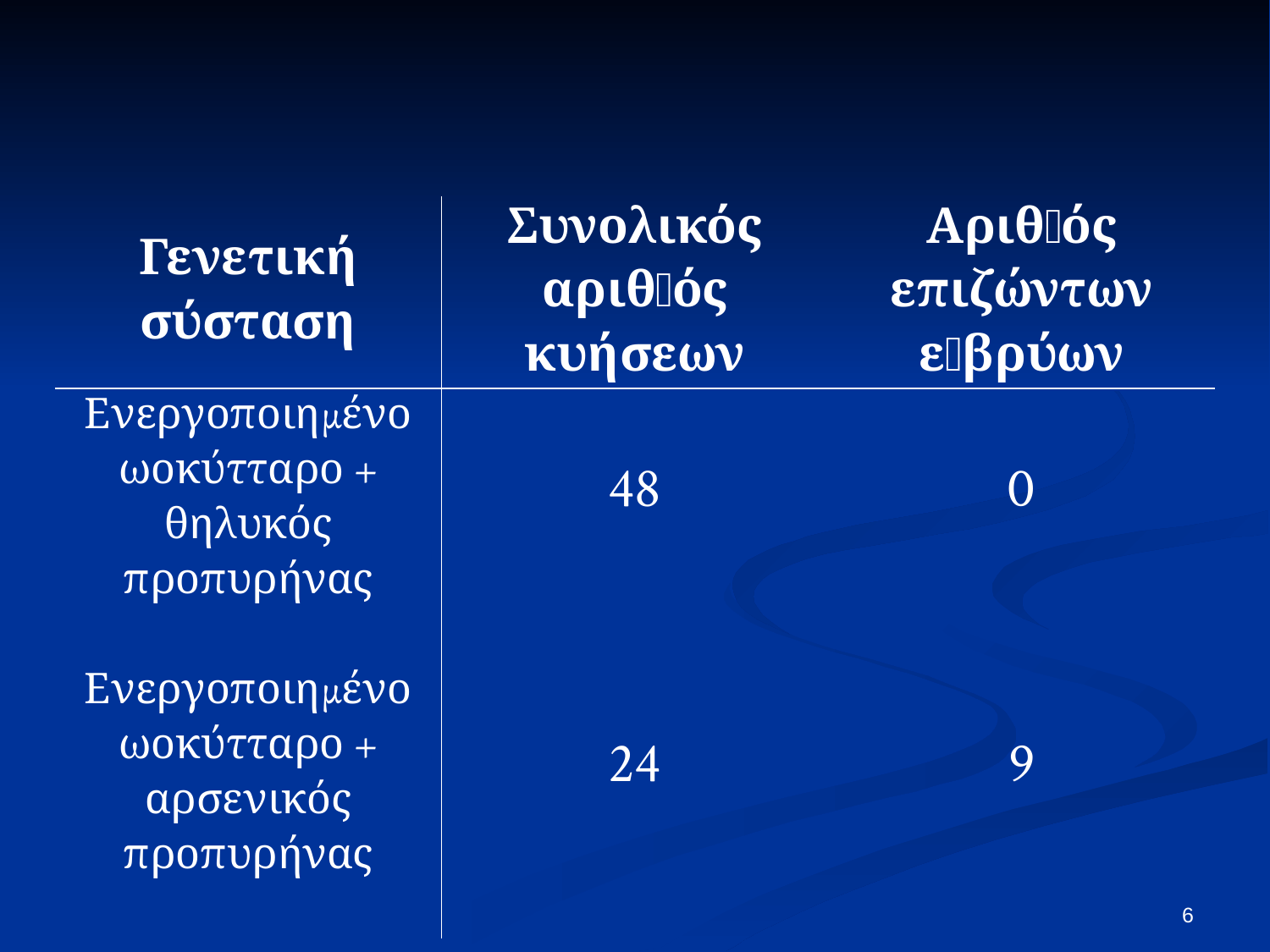

| Γενετική σύσταση | Συνολικός αριθμός κυήσεων | Αριθμός επιζώντων εμβρύων |
| --- | --- | --- |
| Ενεργοποιημένο ωοκύτταρο + θηλυκός προπυρήνας | 48 | 0 |
| Ενεργοποιημένο ωοκύτταρο + αρσενικός προπυρήνας | 24 | 9 |
6